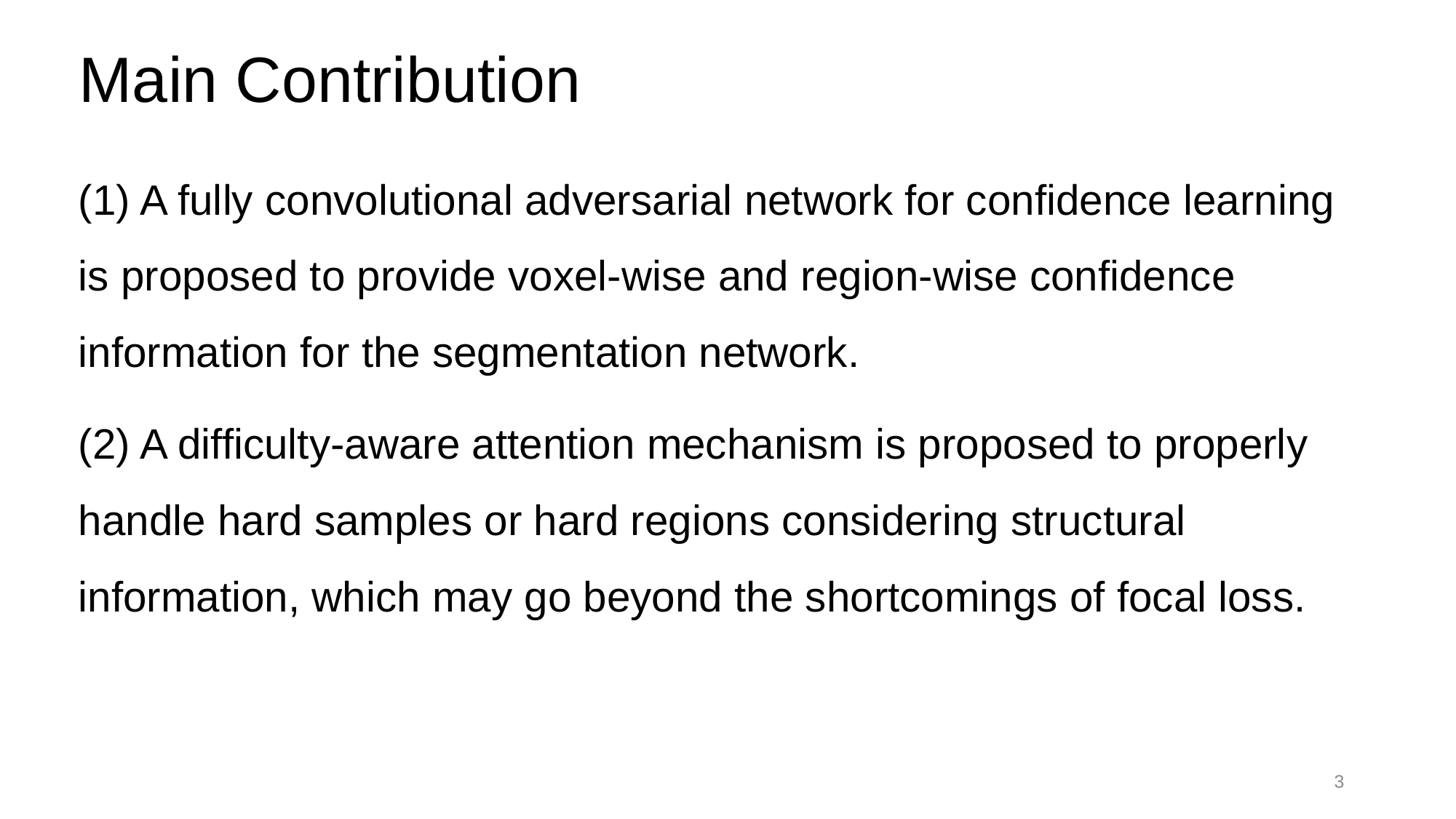

# Main Contribution
(1) A fully convolutional adversarial network for confidence learning is proposed to provide voxel-wise and region-wise confidence information for the segmentation network.
(2) A difficulty-aware attention mechanism is proposed to properly handle hard samples or hard regions considering structural information, which may go beyond the shortcomings of focal loss.
3